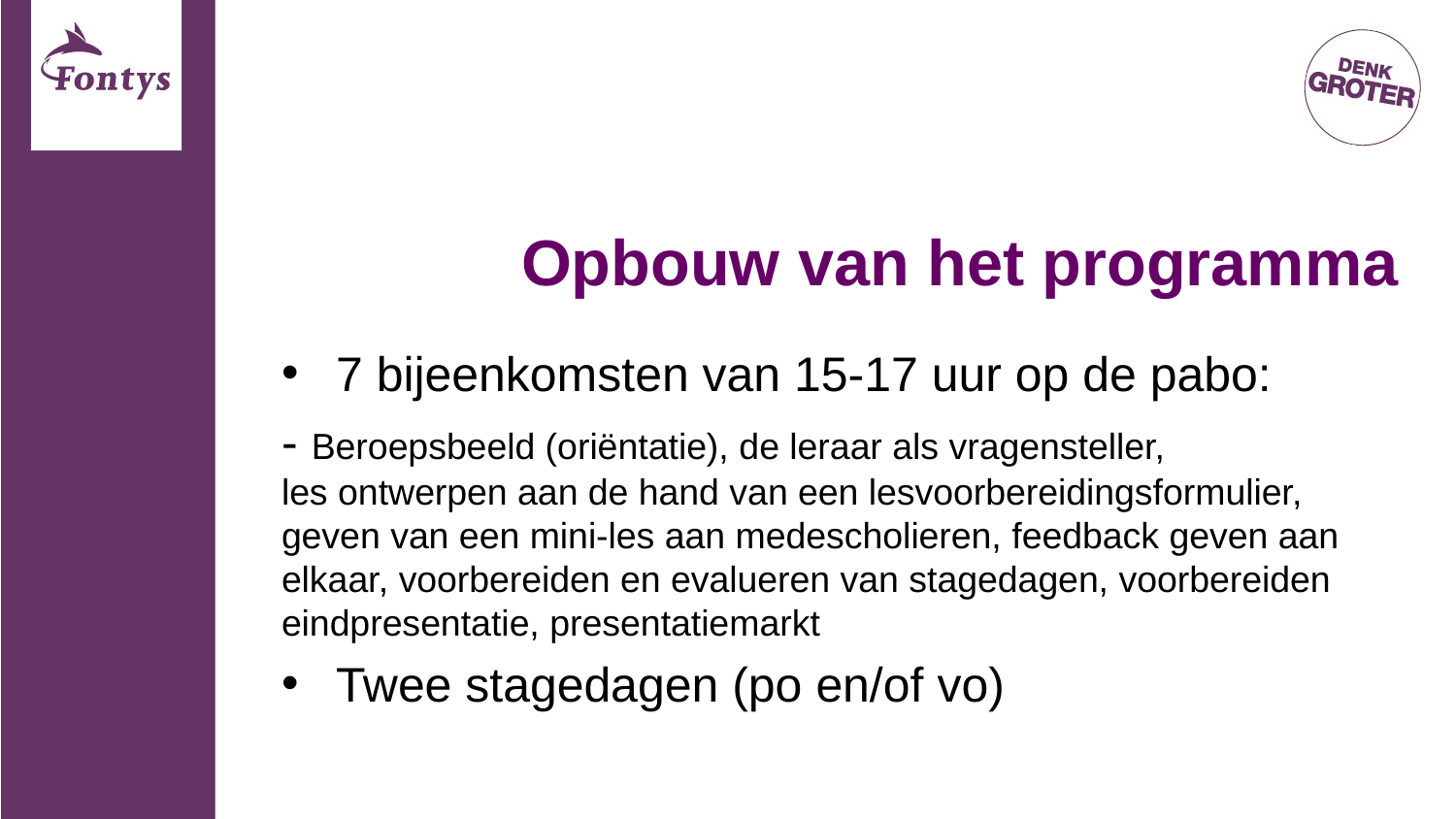

# Opbouw van het programma
7 bijeenkomsten van 15-17 uur op de pabo:
- Beroepsbeeld (oriëntatie), de leraar als vragensteller,
les ontwerpen aan de hand van een lesvoorbereidingsformulier, geven van een mini-les aan medescholieren, feedback geven aan elkaar, voorbereiden en evalueren van stagedagen, voorbereiden eindpresentatie, presentatiemarkt
Twee stagedagen (po en/of vo)